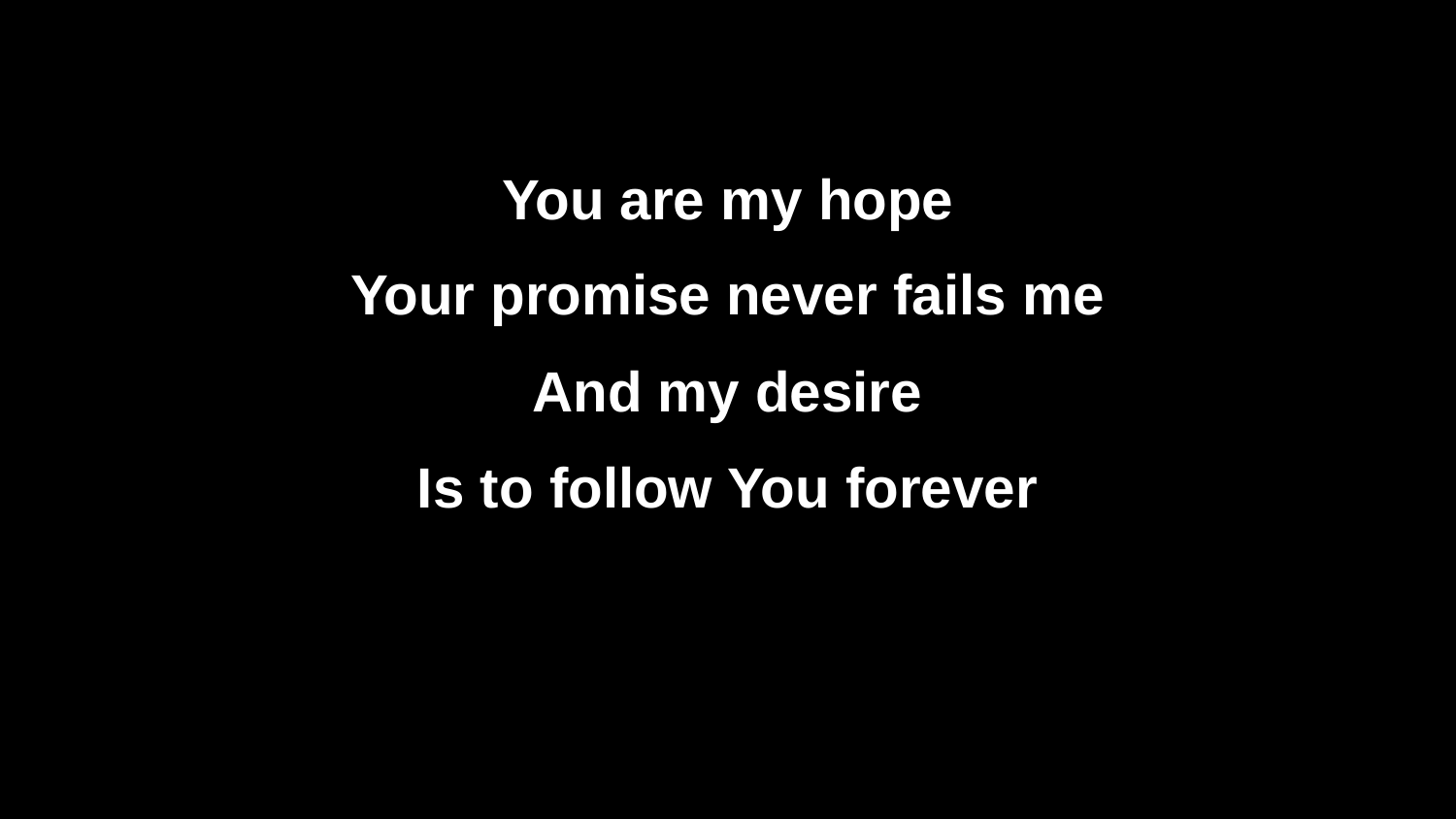

You are my hope
Your promise never fails me
And my desire
Is to follow You forever